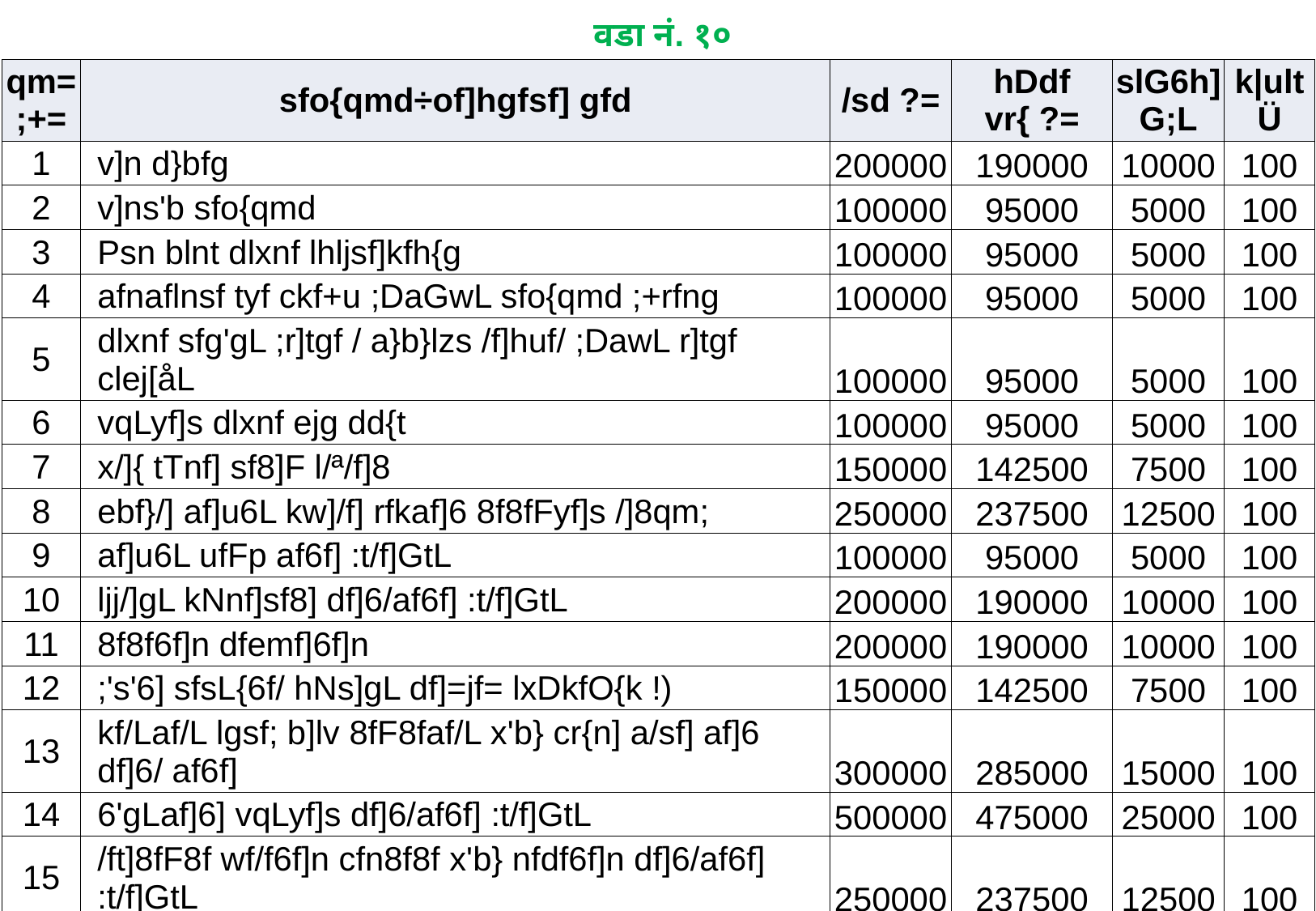

वडा नं. १०
| qm=;+= | sfo{qmd÷of]hgfsf] gfd | /sd ?= | hDdf vr{ ?= | slG6h]G;L | k|ult Ü |
| --- | --- | --- | --- | --- | --- |
| 1 | v]n d}bfg | 200000 | 190000 | 10000 | 100 |
| 2 | v]ns'b sfo{qmd | 100000 | 95000 | 5000 | 100 |
| 3 | Psn blnt dlxnf lhljsf]kfh{g | 100000 | 95000 | 5000 | 100 |
| 4 | afnaflnsf tyf ckf+u ;DaGwL sfo{qmd ;+rfng | 100000 | 95000 | 5000 | 100 |
| 5 | dlxnf sfg'gL ;r]tgf / a}b}lzs /f]huf/ ;DawL r]tgf clej[åL | 100000 | 95000 | 5000 | 100 |
| 6 | vqLyf]s dlxnf ejg dd{t | 100000 | 95000 | 5000 | 100 |
| 7 | x/]{ tTnf] sf8]F l/ª/f]8 | 150000 | 142500 | 7500 | 100 |
| 8 | ebf}/] af]u6L kw]/f] rfkaf]6 8f8fFyf]s /]8qm; | 250000 | 237500 | 12500 | 100 |
| 9 | af]u6L ufFp af6f] :t/f]GtL | 100000 | 95000 | 5000 | 100 |
| 10 | ljj/]gL kNnf]sf8] df]6/af6f] :t/f]GtL | 200000 | 190000 | 10000 | 100 |
| 11 | 8f8f6f]n dfemf]6f]n | 200000 | 190000 | 10000 | 100 |
| 12 | ;'s'6] sfsL{6f/ hNs]gL df]=jf= lxDkfO{k !) | 150000 | 142500 | 7500 | 100 |
| 13 | kf/Laf/L lgsf; b]lv 8fF8faf/L x'b} cr{n] a/sf] af]6 df]6/ af6f] | 300000 | 285000 | 15000 | 100 |
| 14 | 6'gLaf]6] vqLyf]s df]6/af6f] :t/f]GtL | 500000 | 475000 | 25000 | 100 |
| 15 | /ft]8fF8f wf/f6f]n cfn8f8f x'b} nfdf6f]n df]6/af6f] :t/f]GtL | 250000 | 237500 | 12500 | 100 |
| 16 | ;s'6] sfsL{6f/ hNs]gL df]6/af6f] :t/f]GtL | 1200000 | 1140000 | 60000 | 100 |
| 17 | cfxfnju] l;+rfO ;'s'6] | 300000 | 285000 | 15000 | 100 |
| 18 | lrnfpg] s'jf 6\ofª\sL / h'u] l;+rfO{ 6\ofª\sL | 200000 | 190000 | 10000 | 100 |